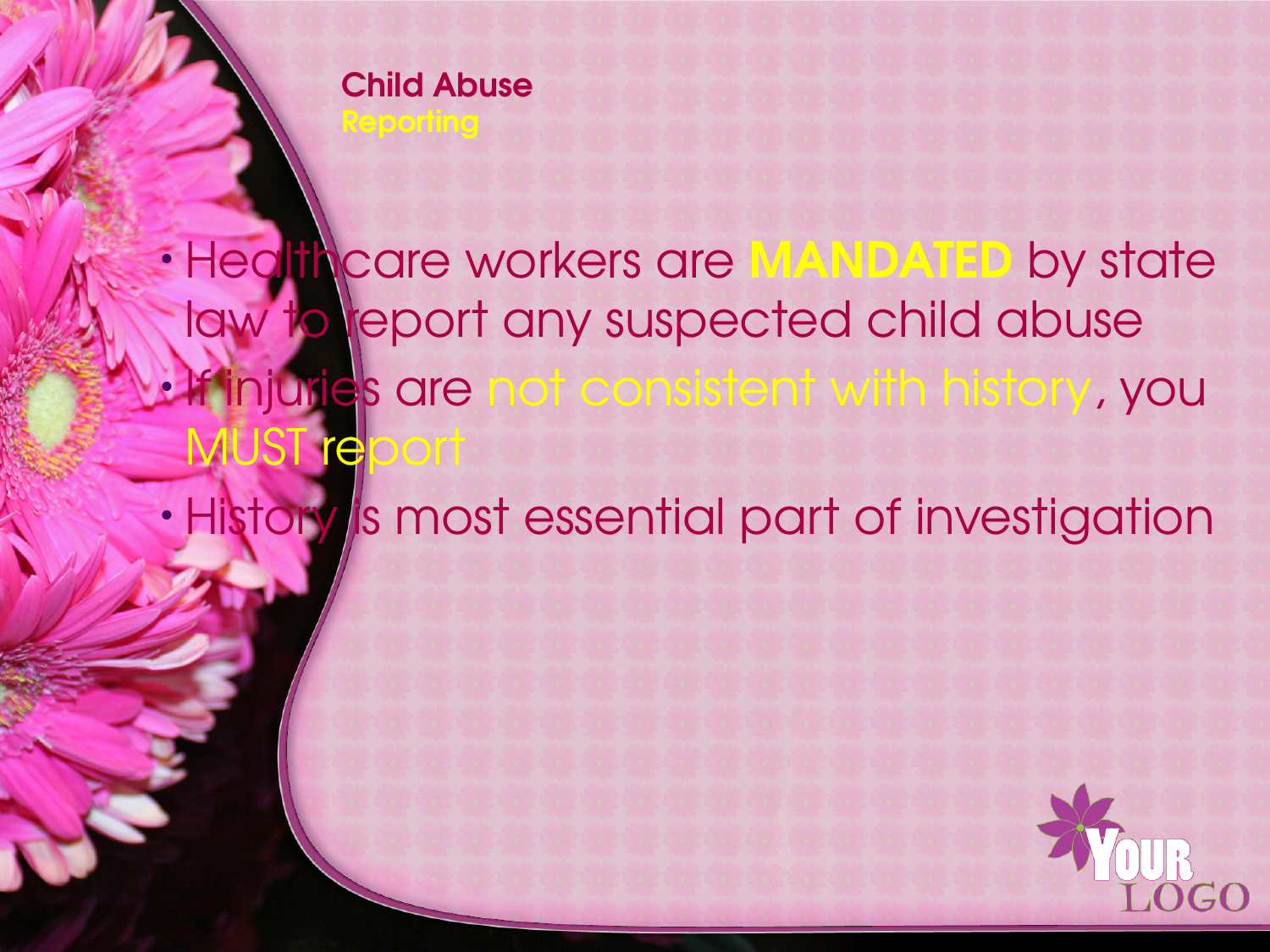

# Child Abuse Reporting
Healthcare workers are MANDATED by state law to report any suspected child abuse
If injuries are not consistent with history, you MUST report
History is most essential part of investigation